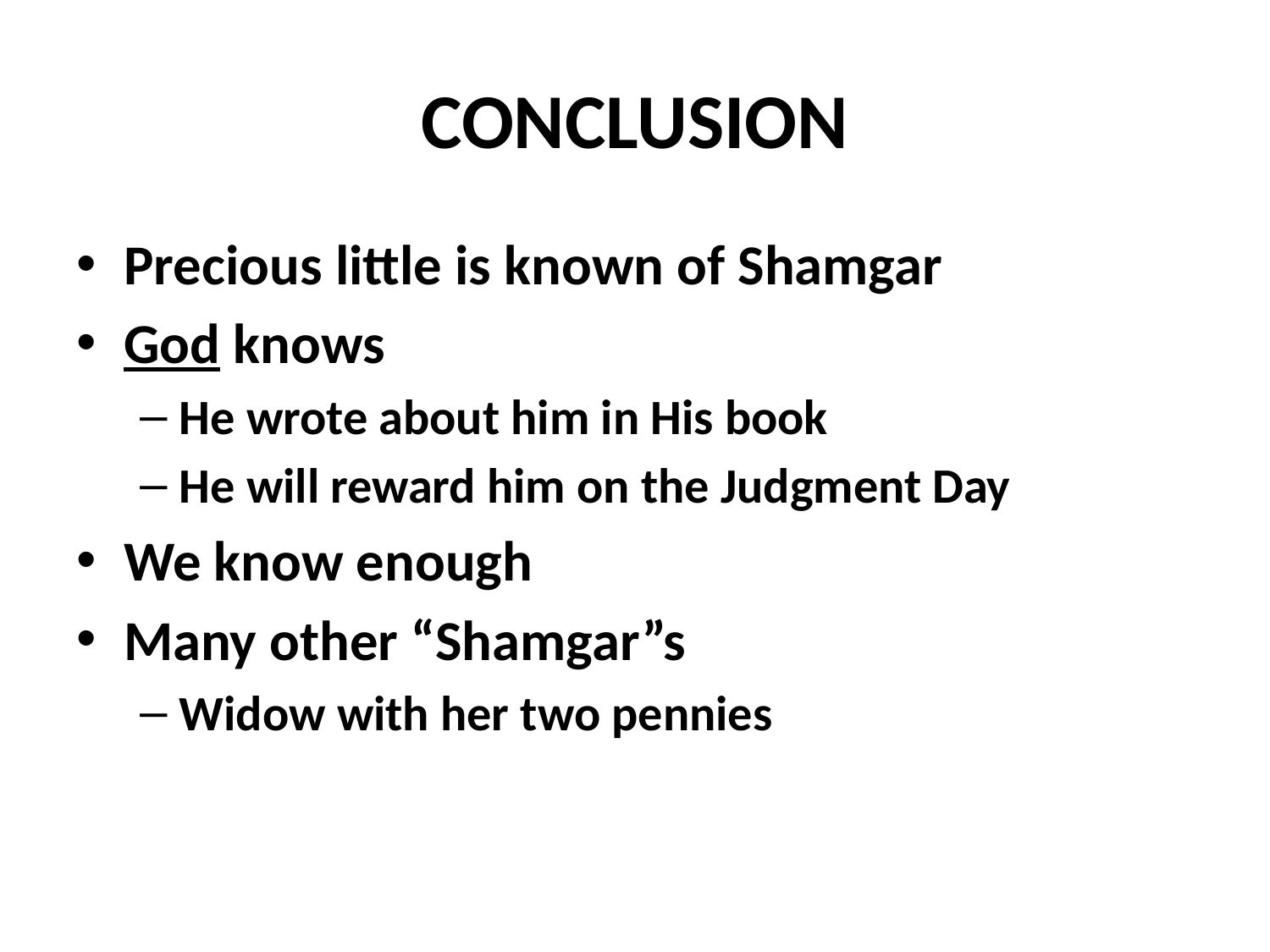

# CONCLUSION
Precious little is known of Shamgar
God knows
He wrote about him in His book
He will reward him on the Judgment Day
We know enough
Many other “Shamgar”s
Widow with her two pennies